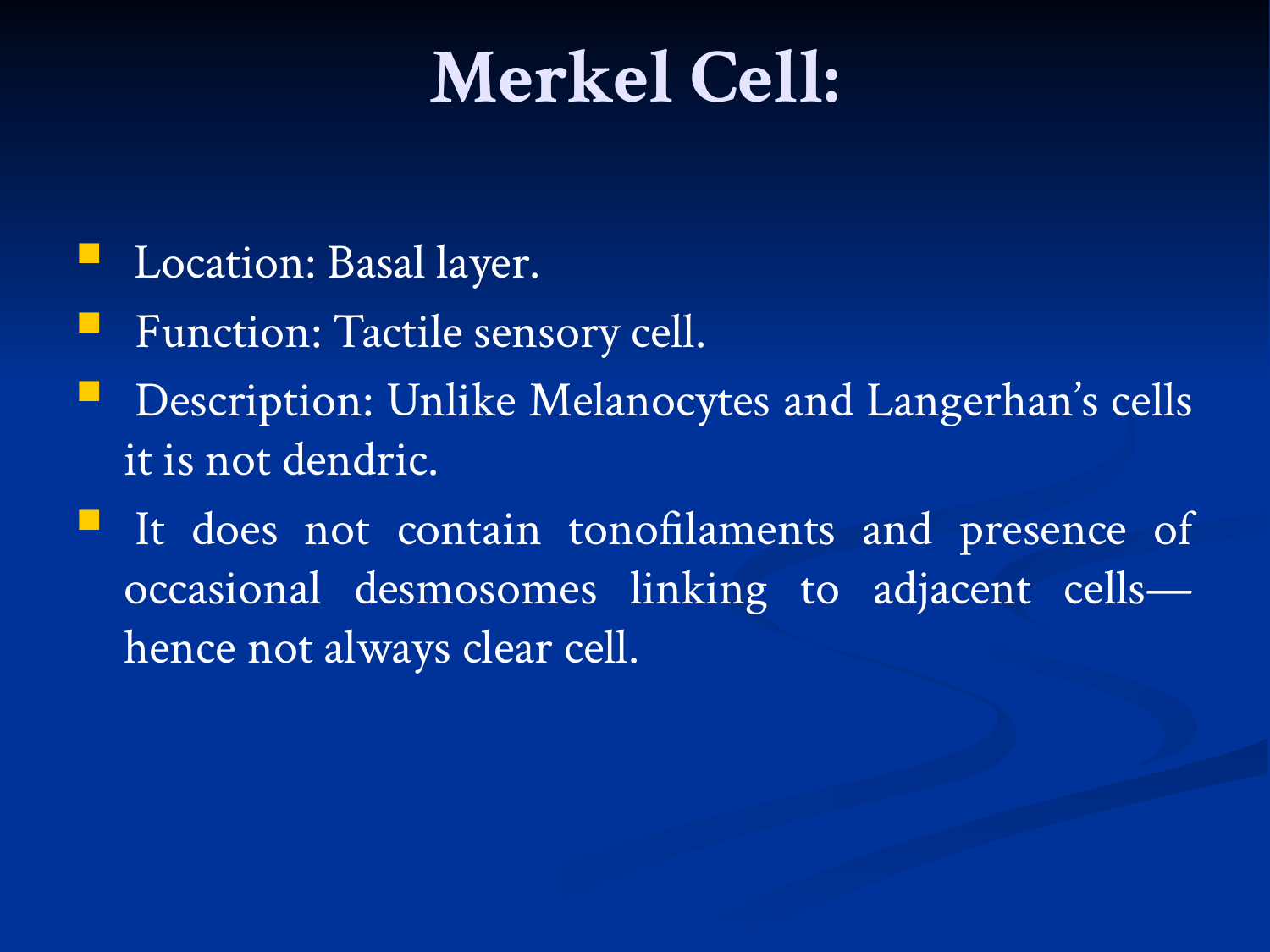

# Merkel Cell:
 Location: Basal layer.
 Function: Tactile sensory cell.
 Description: Unlike Melanocytes and Langerhan’s cells it is not dendric.
 It does not contain tonofilaments and presence of occasional desmosomes linking to adjacent cells— hence not always clear cell.